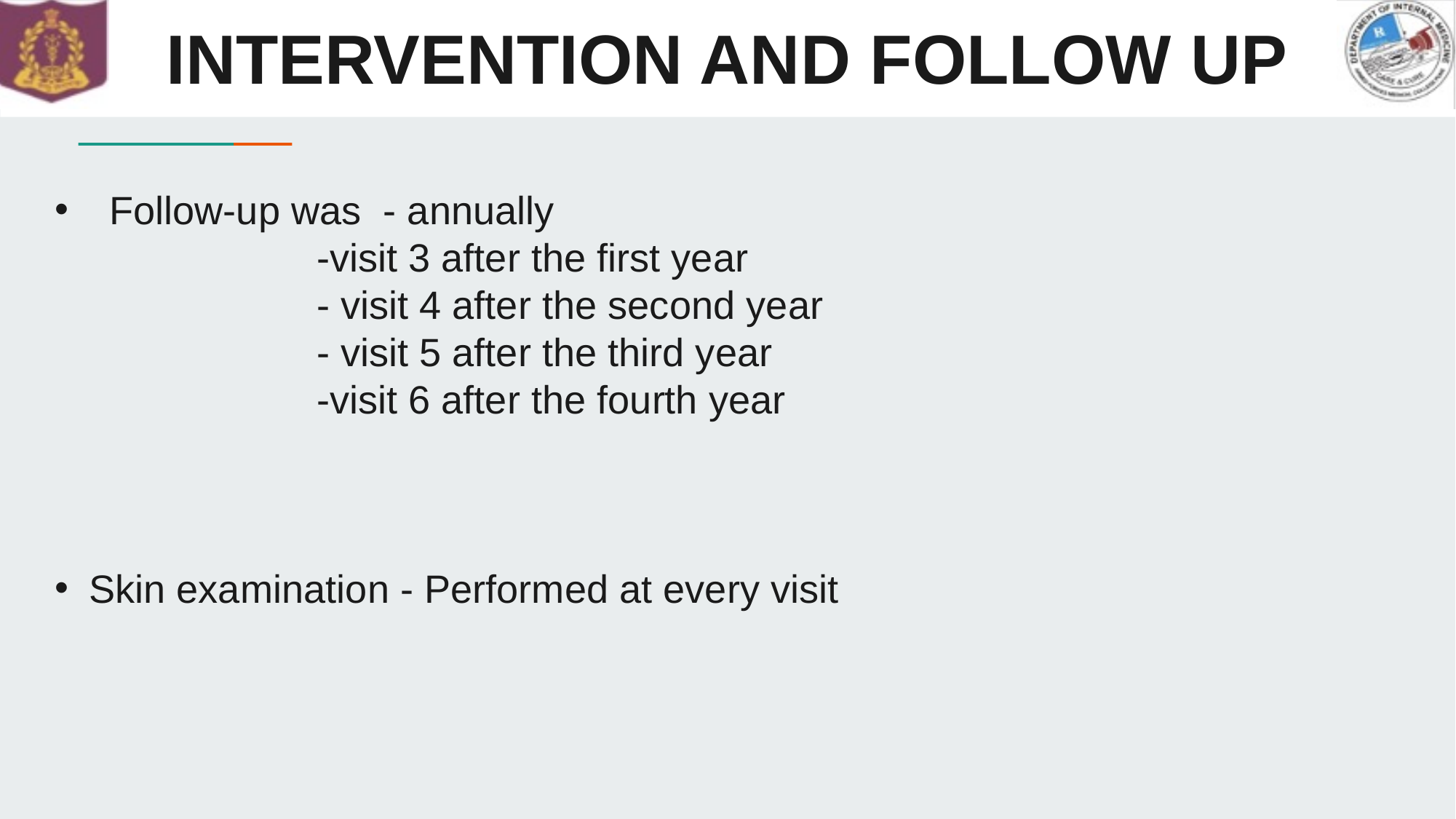

# INTERVENTION AND FOLLOW UP
Follow-up was  - annually
 	              -visit 3 after the first year
                        - visit 4 after the second year
                        - visit 5 after the third year
                        -visit 6 after the fourth year

Skin examination - Performed at every visit